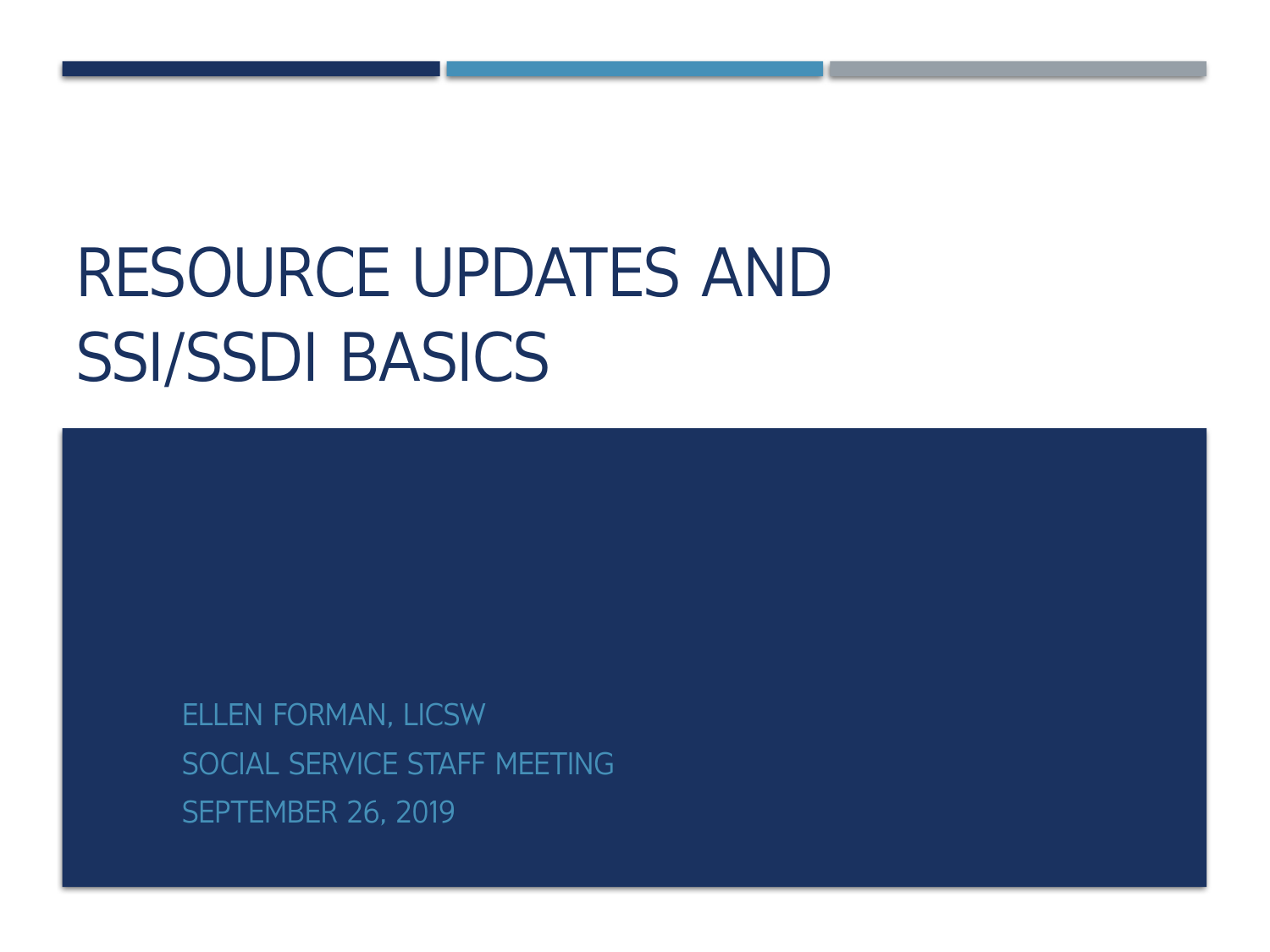

# Resource Updates and SSI/SSDI Basics
Ellen Forman, LICSW
Social Service Staff Meeting
September 26, 2019